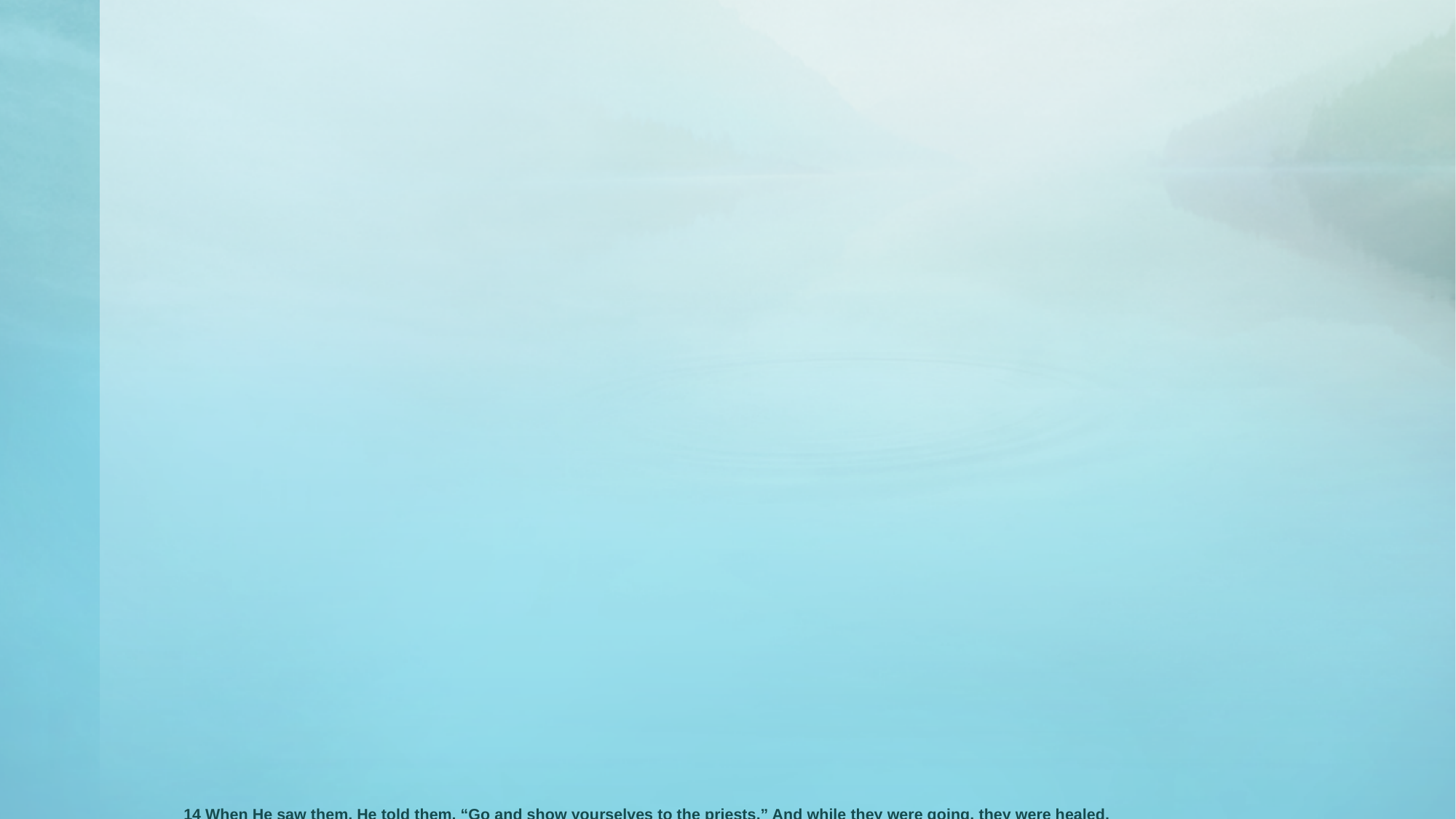

# 14 When He saw them, He told them, “Go and show yourselves to the priests.” And while they were going, they were healed. 15 But one of them, seeing that he was healed, returned and, with a loud voice, gave glory to God. 16 He fell facedown at His feet, thanking Him. And he was a Samaritan.